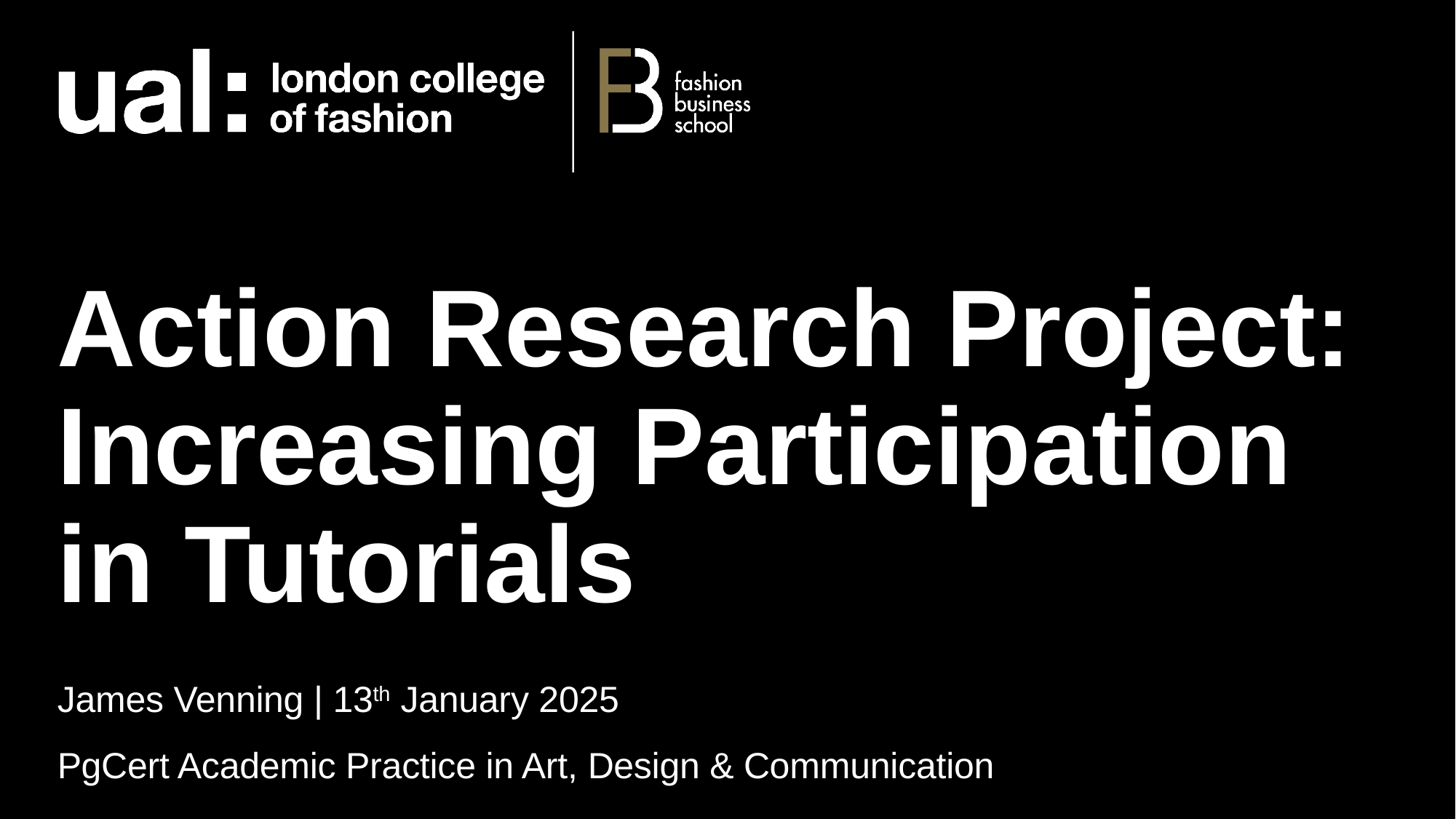

# Action Research Project: Increasing Participation in Tutorials
James Venning | 13th January 2025
PgCert Academic Practice in Art, Design & Communication